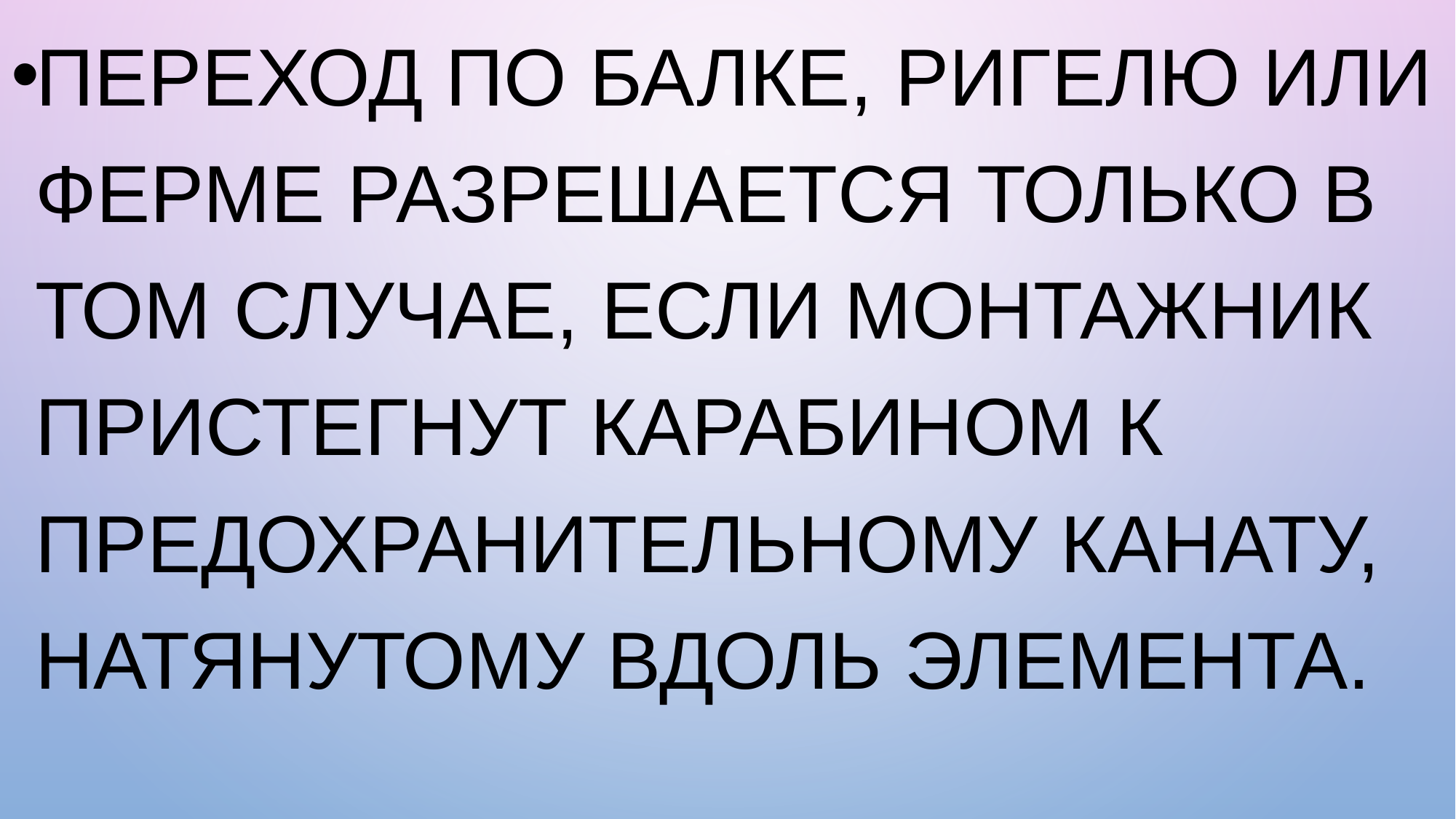

Переход по балке, ригелю или ферме разрешается только в том случае, если монтажник пристегнут карабином к предохранительному канату, натянутому вдоль элемента.